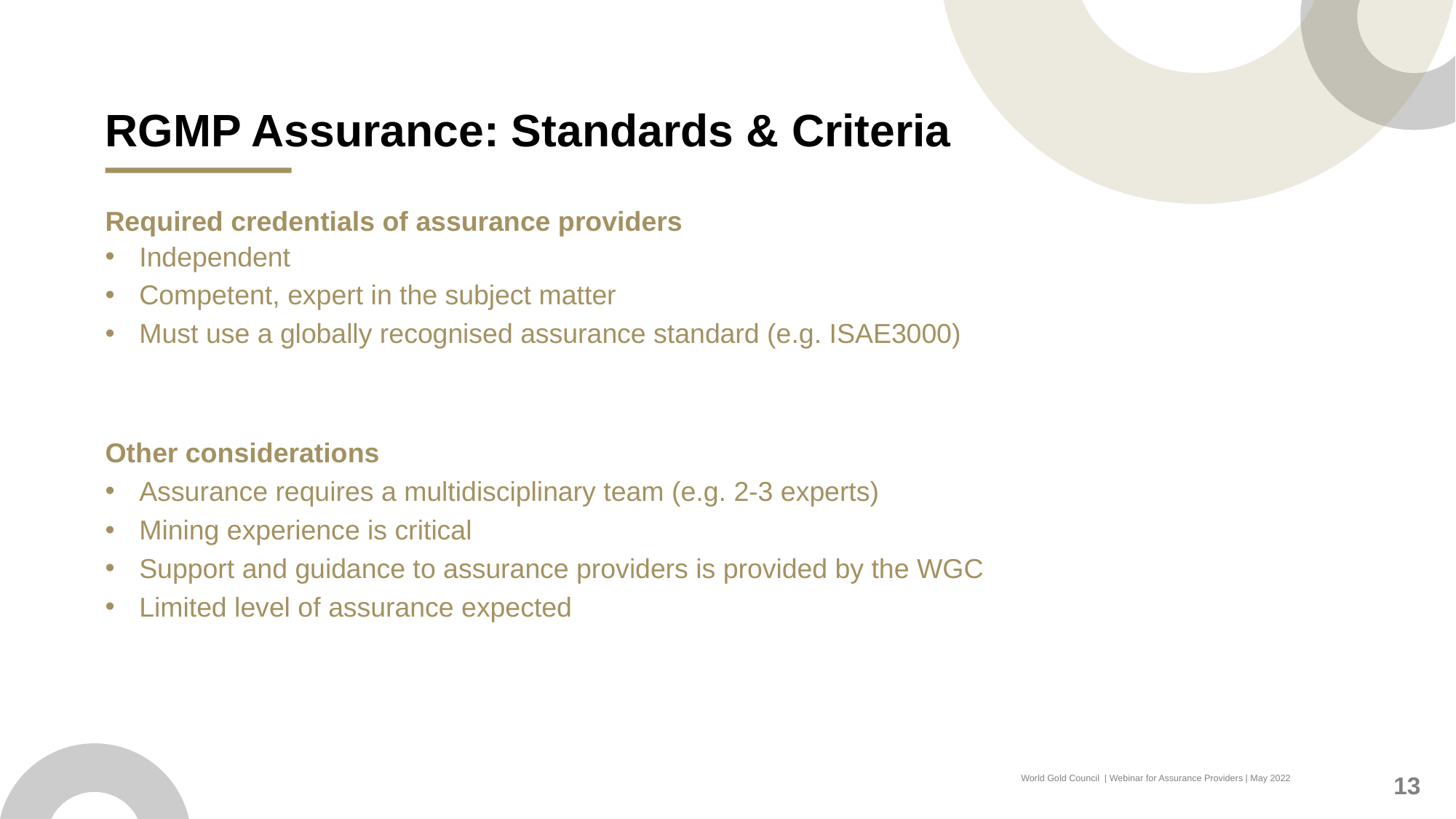

# RGMP Assurance: Standards & Criteria
Required credentials of assurance providers
Independent
Competent, expert in the subject matter
Must use a globally recognised assurance standard (e.g. ISAE3000)

Other considerations
Assurance requires a multidisciplinary team (e.g. 2-3 experts)
Mining experience is critical
Support and guidance to assurance providers is provided by the WGC
Limited level of assurance expected

13
World Gold Council  | Webinar for Assurance Providers | May 2022